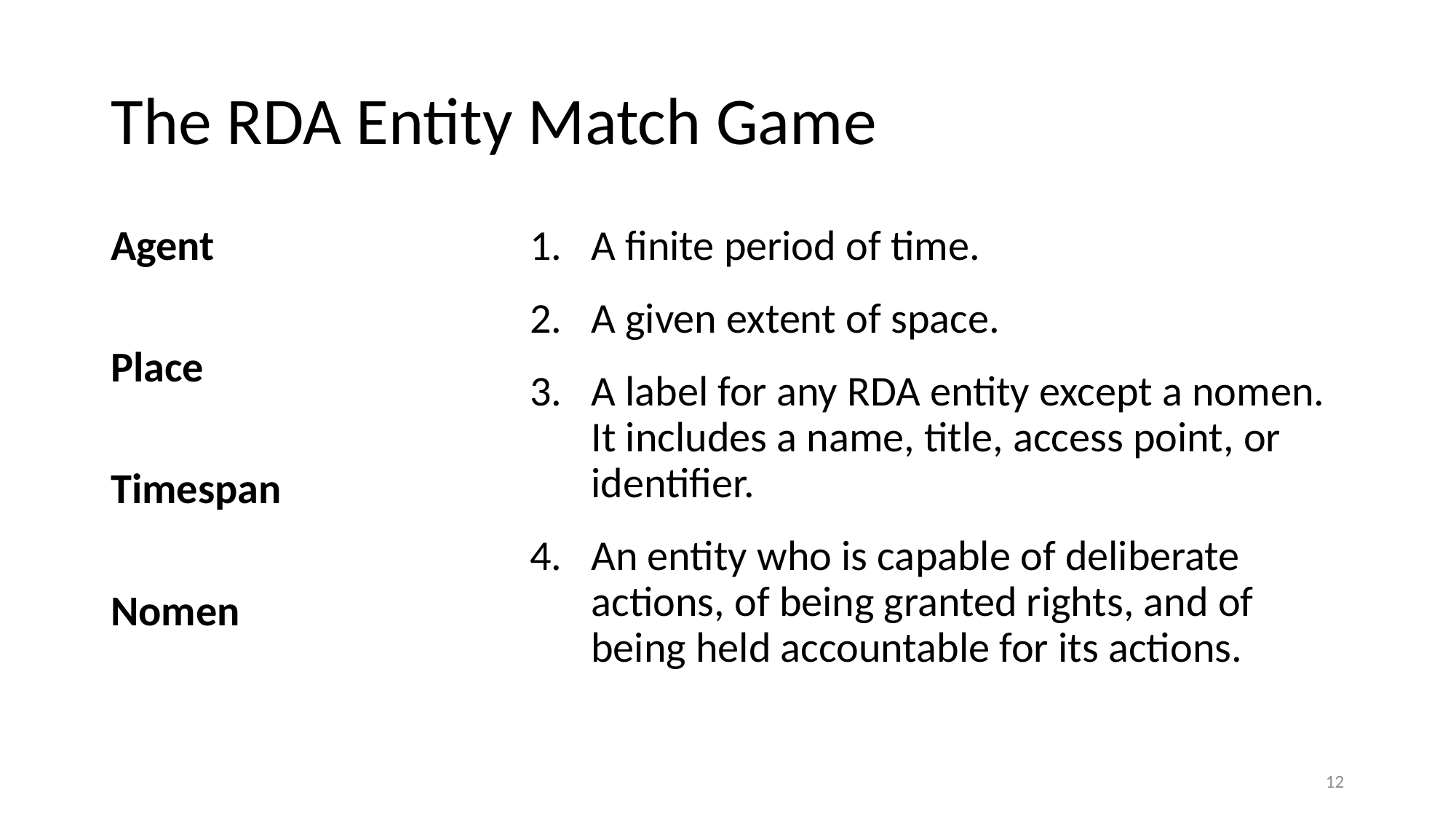

# The RDA Entity Match Game
Agent

Place

Timespan

Nomen
A finite period of time.
A given extent of space.
A label for any RDA entity except a nomen. It includes a name, title, access point, or identifier.
An entity who is capable of deliberate actions, of being granted rights, and of being held accountable for its actions.
12